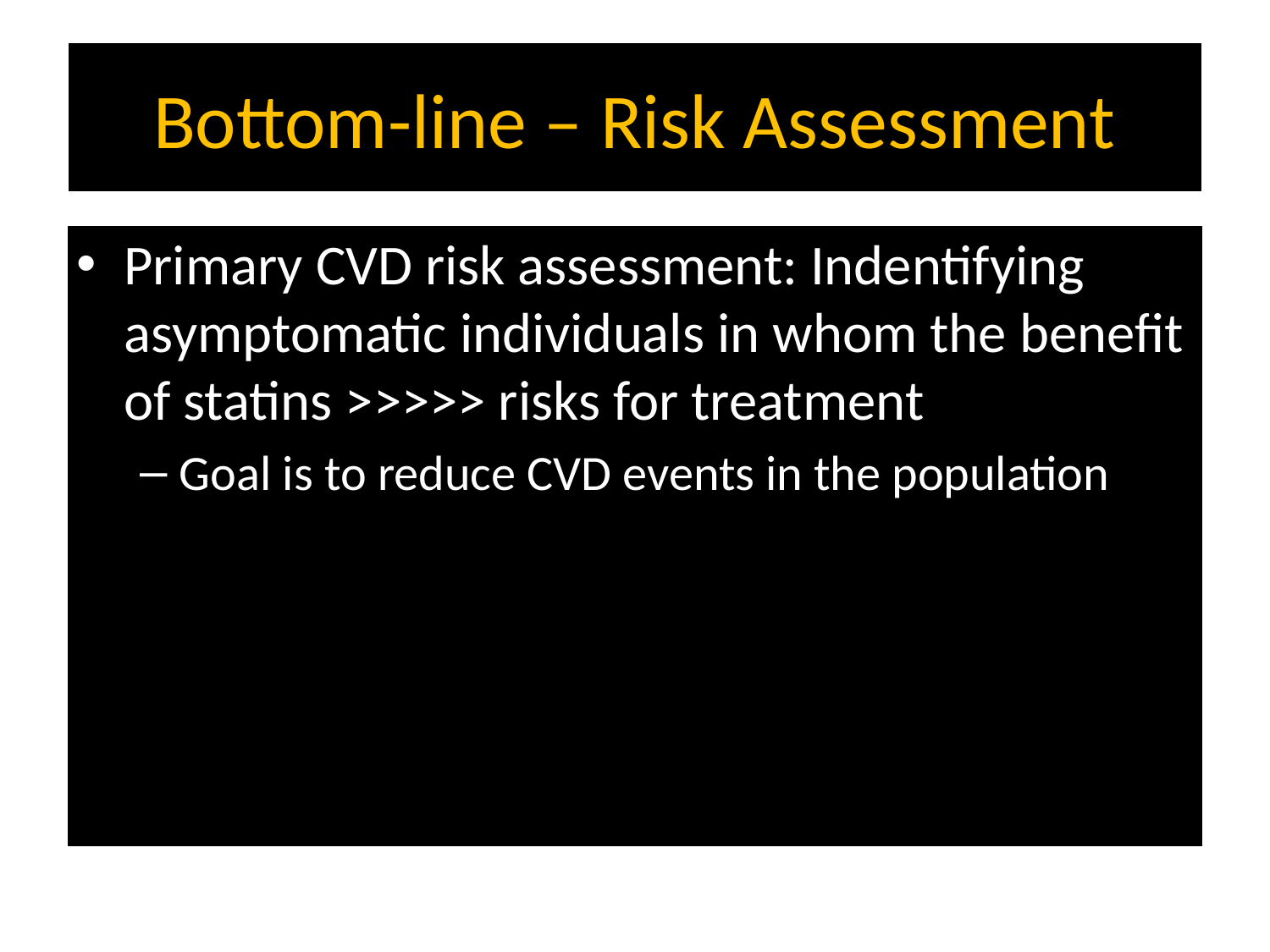

# Bottom-line – Risk Assessment
Primary CVD risk assessment: Indentifying asymptomatic individuals in whom the benefit of statins >>>>> risks for treatment
Goal is to reduce CVD events in the population